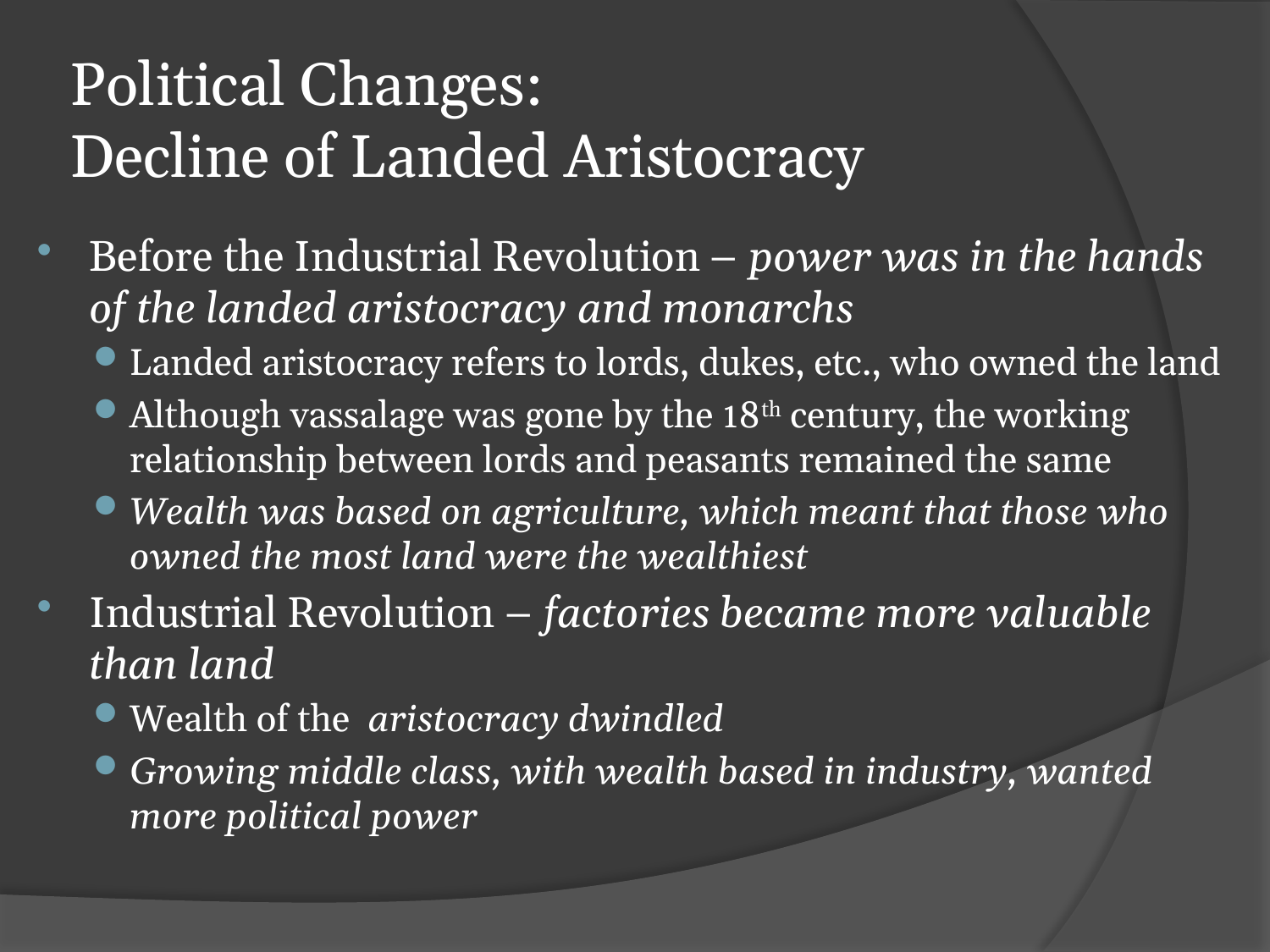

# Political Changes: Decline of Landed Aristocracy
Before the Industrial Revolution – power was in the hands of the landed aristocracy and monarchs
Landed aristocracy refers to lords, dukes, etc., who owned the land
Although vassalage was gone by the 18th century, the working relationship between lords and peasants remained the same
Wealth was based on agriculture, which meant that those who owned the most land were the wealthiest
Industrial Revolution – factories became more valuable than land
Wealth of the  aristocracy dwindled
Growing middle class, with wealth based in industry, wanted more political power